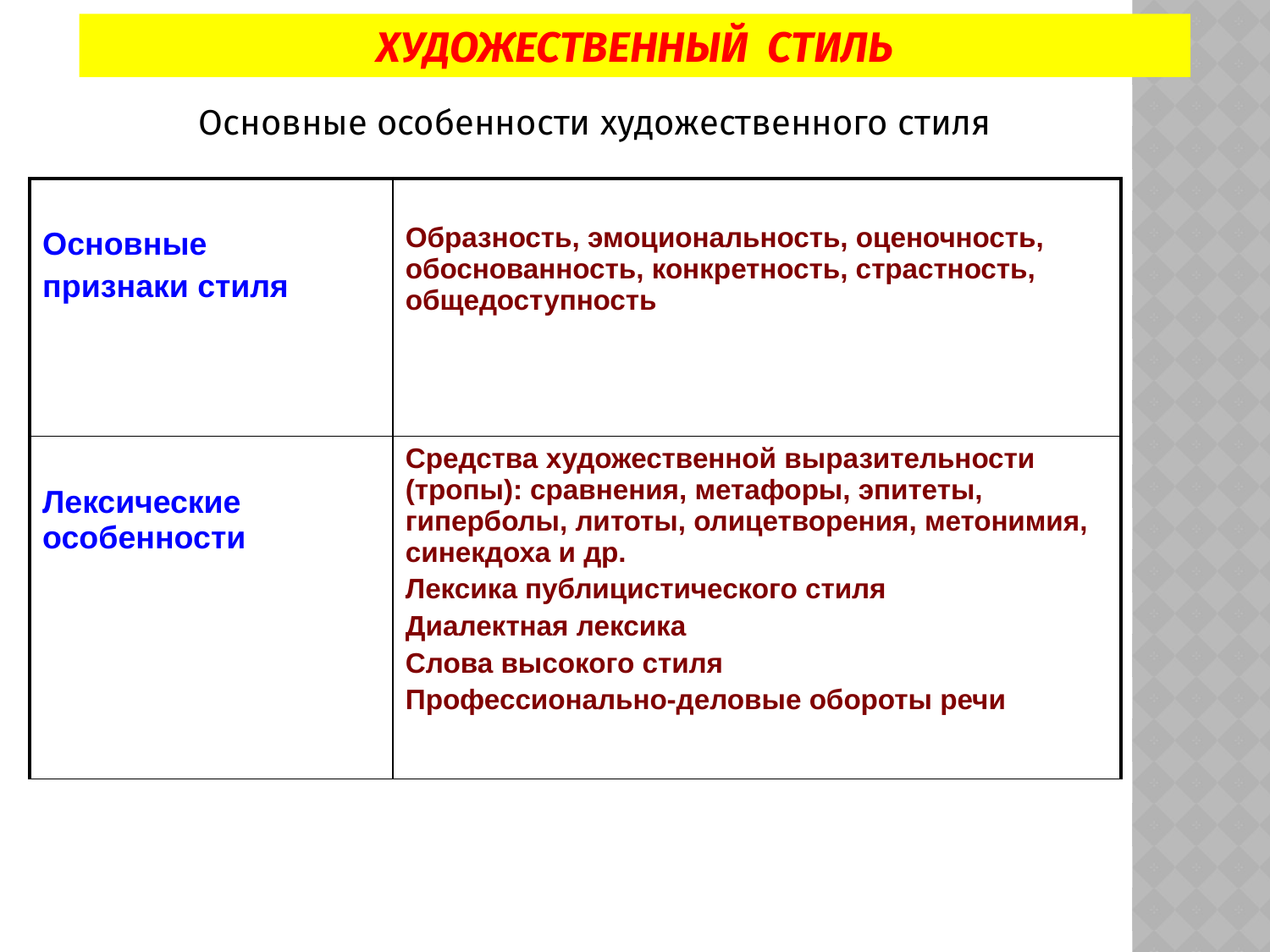

ХУДОЖЕСТВЕННЫЙ  СТИЛЬ
#

Основные особенности художественного стиля

| Основные признаки стиля | Образность, эмоциональность, оценочность, обоснованность, конкретность, страстность, общедоступность |
| --- | --- |
| Лексические особенности | Средства художественной выразительности (тропы): сравнения, метафоры, эпитеты, гиперболы, литоты, олицетворения, метонимия, синекдоха и др. Лексика публицистического стиля Диалектная лексика Слова высокого стиля Профессионально-деловые обороты речи |